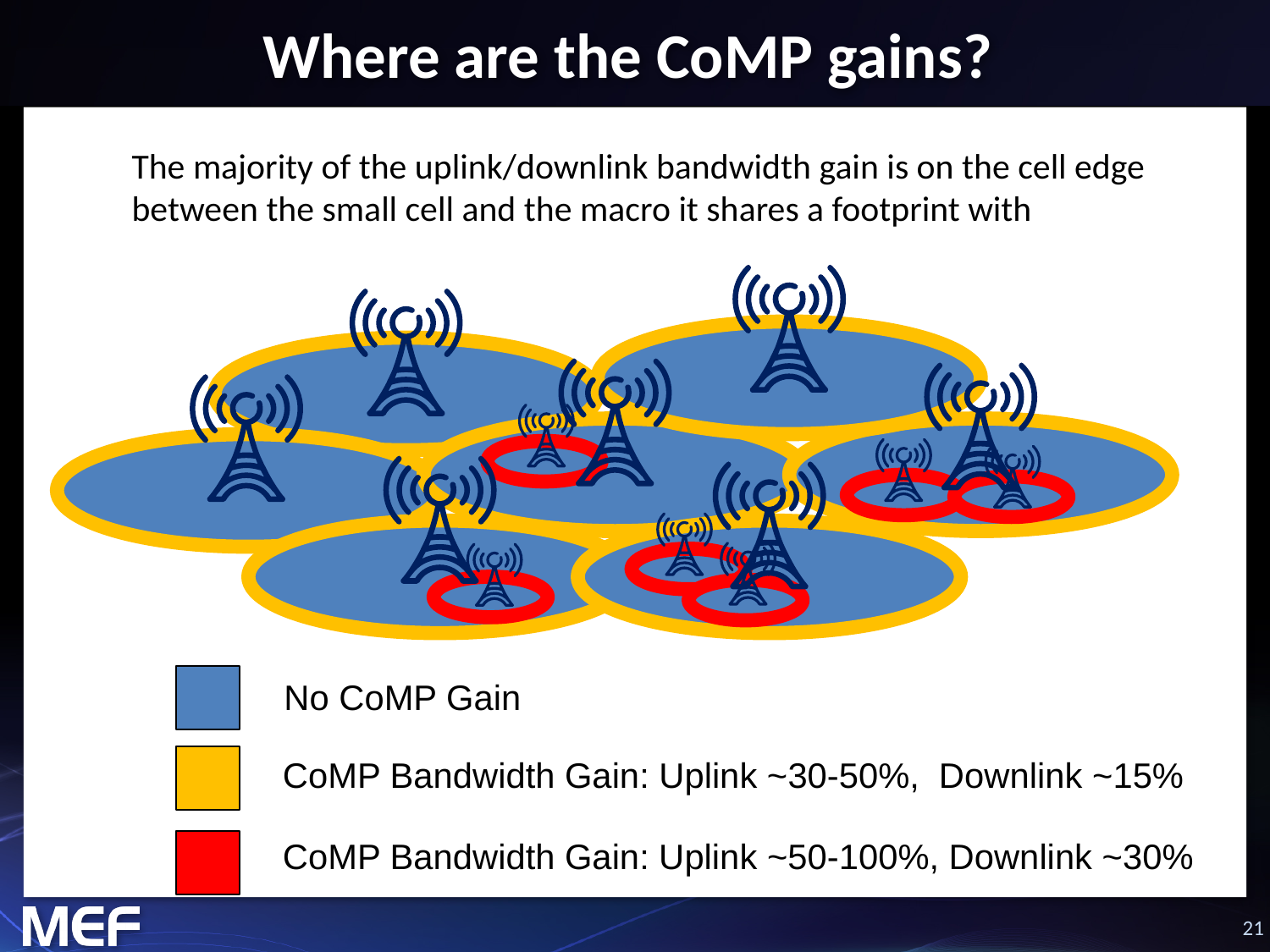

# Where are the CoMP gains?
The majority of the uplink/downlink bandwidth gain is on the cell edge
between the small cell and the macro it shares a footprint with

No CoMP Gain

CoMP Bandwidth Gain: Uplink ~30-50%,  Downlink ~15%

CoMP Bandwidth Gain: Uplink ~50-100%, Downlink ~30%